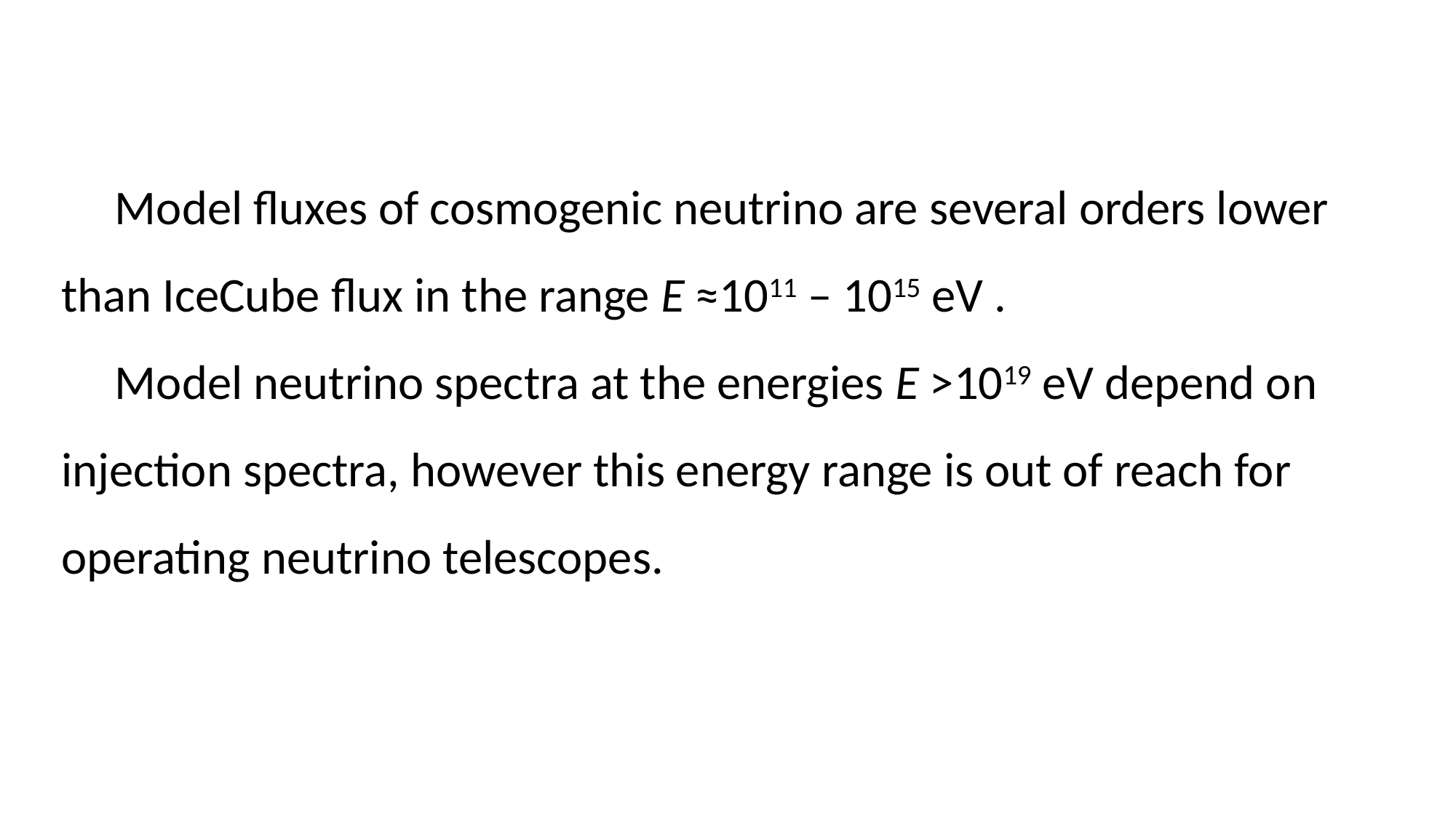

#

Model fluxes of cosmogenic neutrino are several orders lower than IceCube flux in the range E ≈1011 – 1015 eV .
Model neutrino spectra at the energies E >1019 eV depend on injection spectra, however this energy range is out of reach for operating neutrino telescopes.